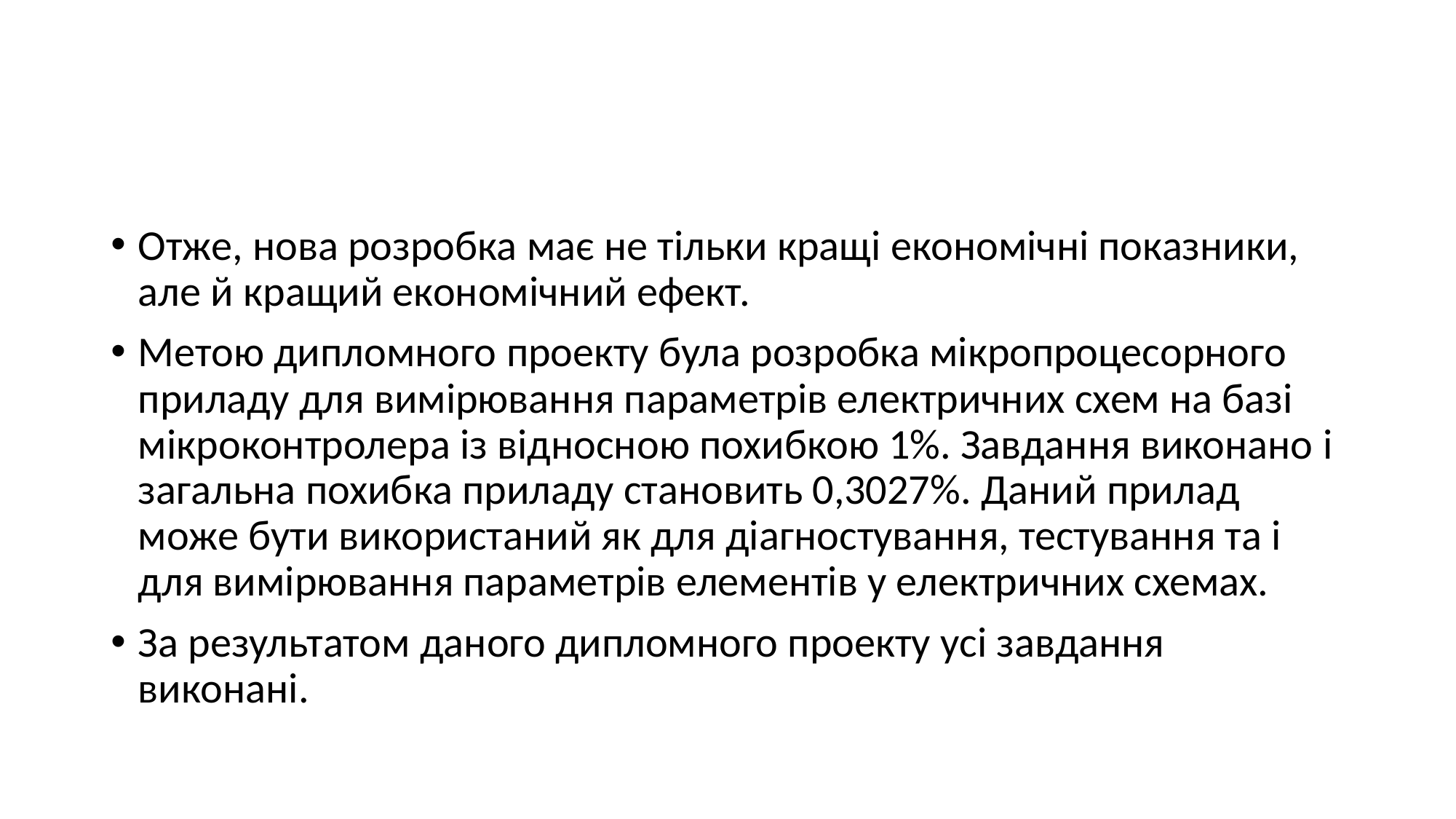

#
Отже, нова розробка має не тільки кращі економічні показники, але й кращий економічний ефект.
Метою дипломного проекту була розробка мікропроцесорного приладу для вимірювання параметрів електричних схем на базі мікроконтролера із відносною похибкою 1%. Завдання виконано і загальна похибка приладу становить 0,3027%. Даний прилад може бути використаний як для діагностування, тестування та і для вимірювання параметрів елементів у електричних схемах.
За результатом даного дипломного проекту усі завдання виконані.